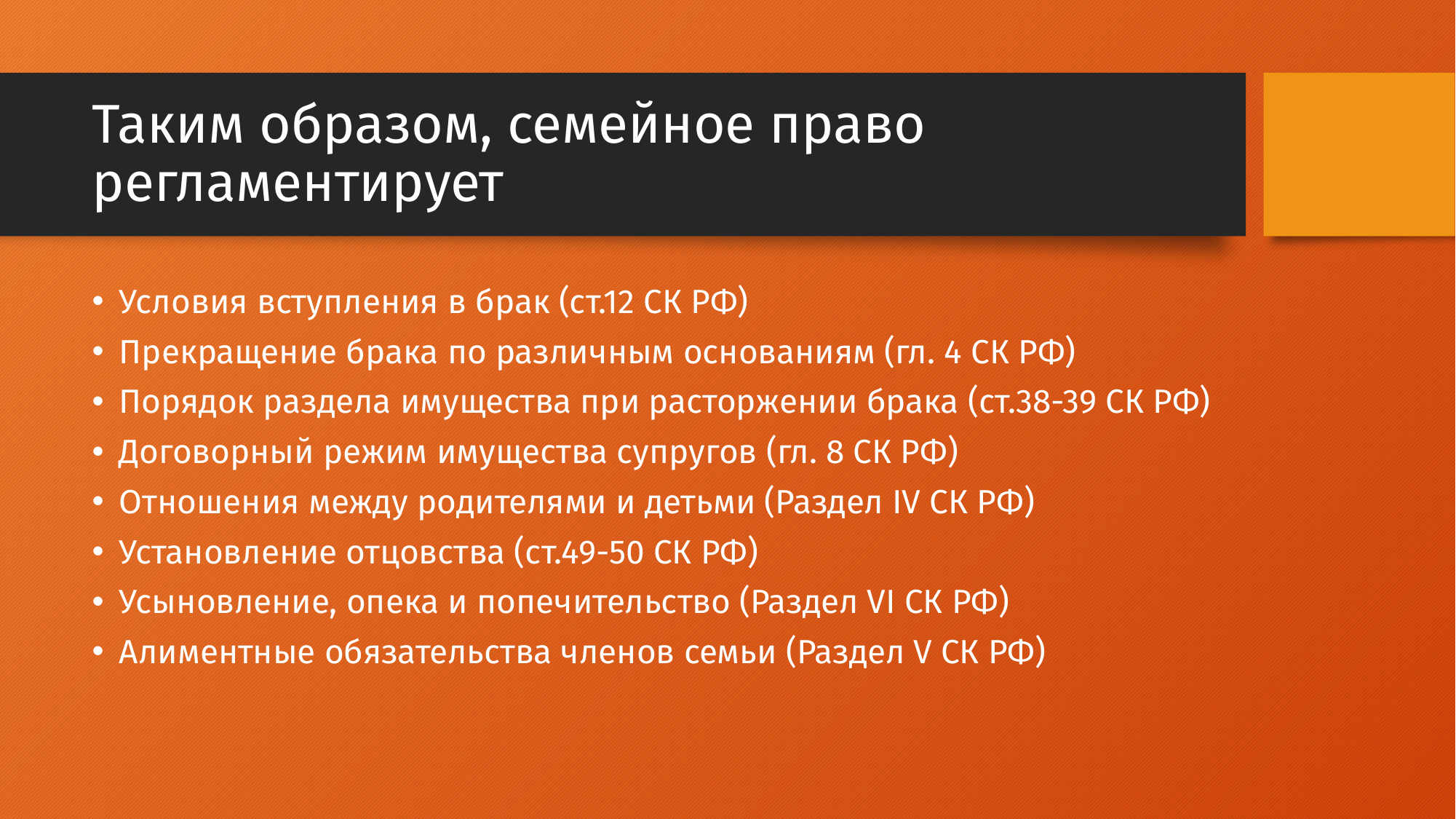

# Таким образом, семейное право регламентирует
Условия вступления в брак (ст.12 СК РФ)
Прекращение брака по различным основаниям (гл. 4 СК РФ)
Порядок раздела имущества при расторжении брака (ст.38-39 СК РФ)
Договорный режим имущества супругов (гл. 8 СК РФ)
Отношения между родителями и детьми (Раздел IV СК РФ)
Установление отцовства (ст.49-50 СК РФ)
Усыновление, опека и попечительство (Раздел VI СК РФ)
Алиментные обязательства членов семьи (Раздел V СК РФ)